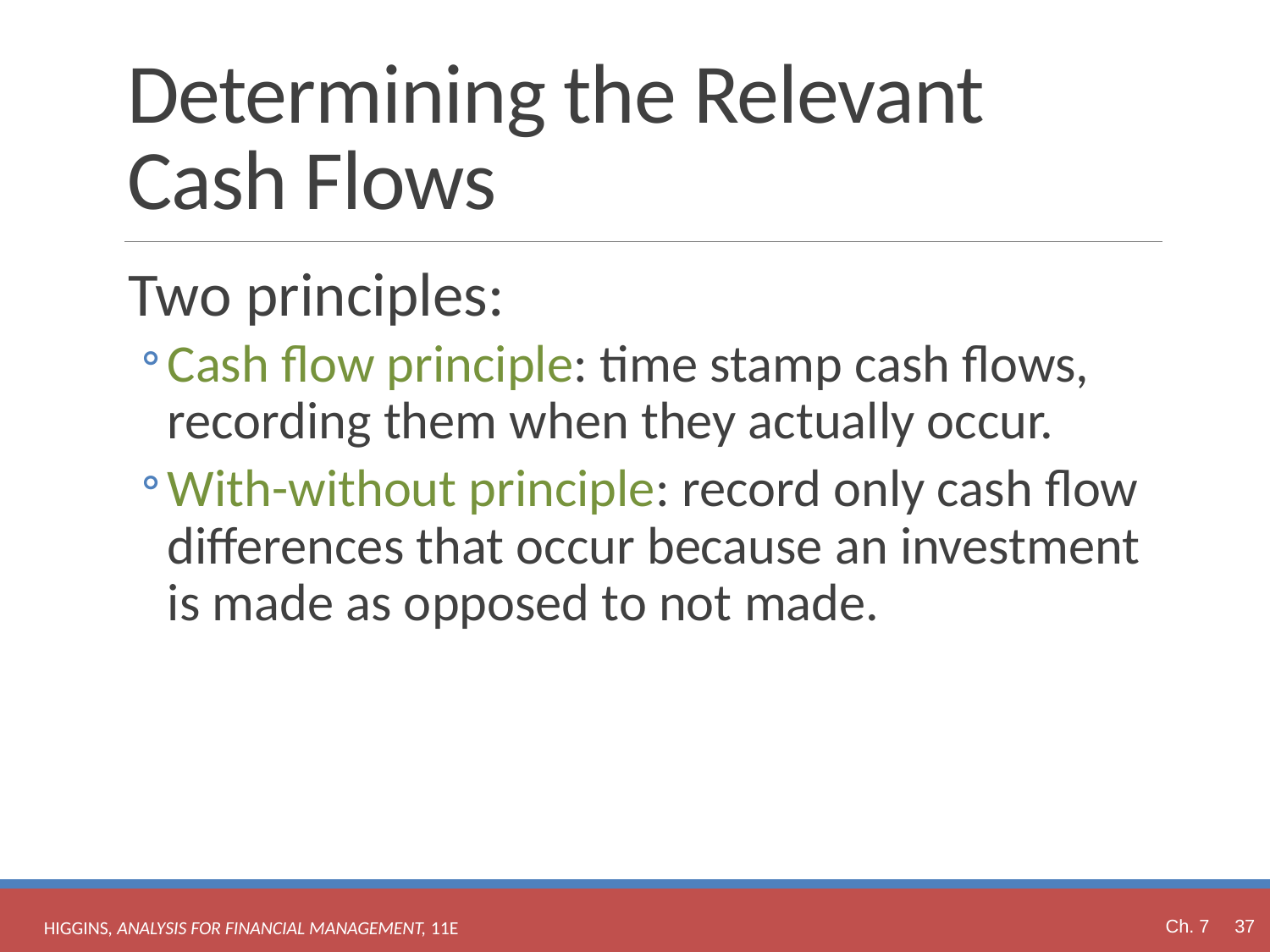

# Determining the Relevant Cash Flows
Two principles:
Cash flow principle: time stamp cash flows, recording them when they actually occur.
With-without principle: record only cash flow differences that occur because an investment is made as opposed to not made.
Ch. 7     37